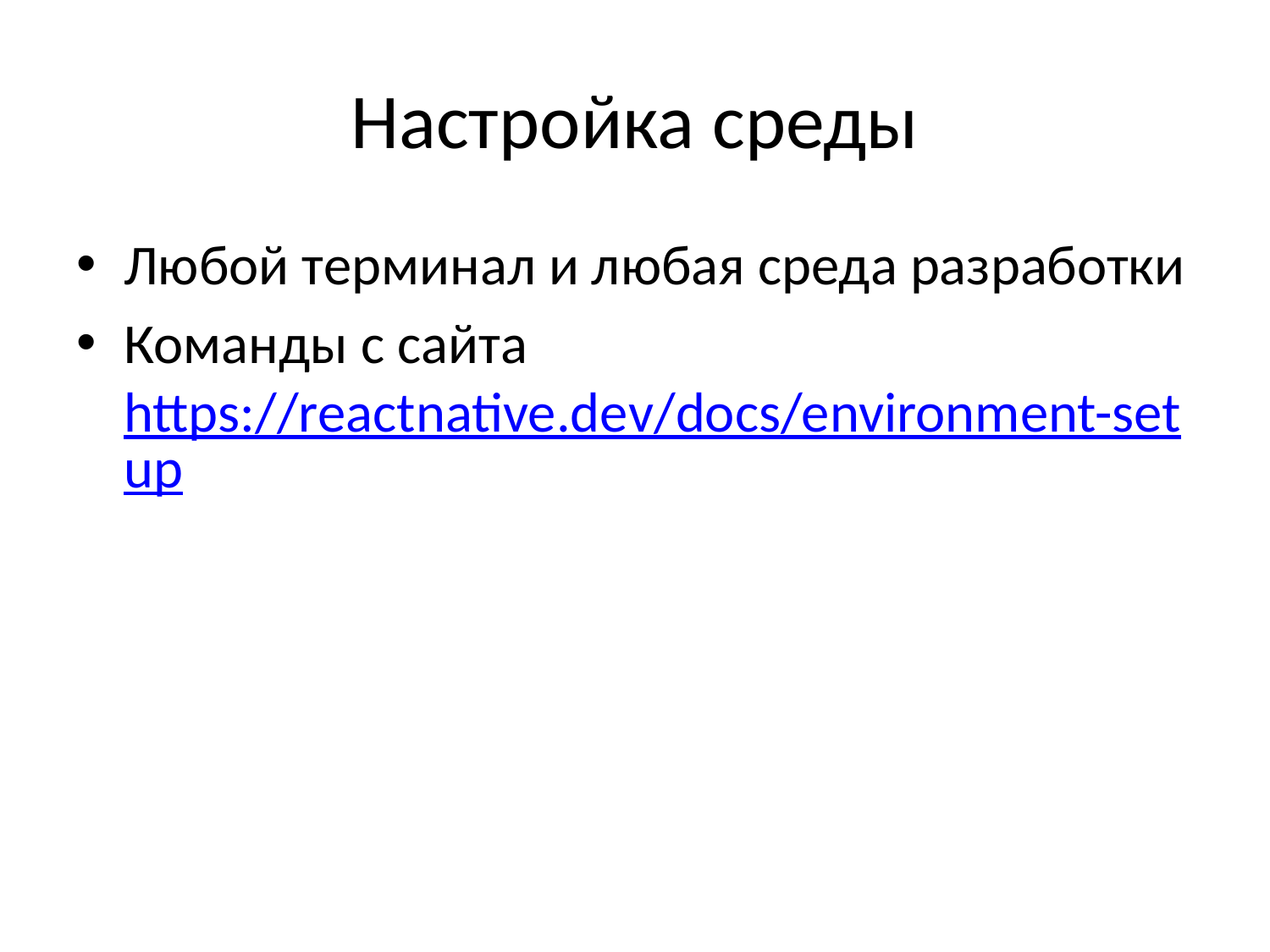

# Настройка среды
Любой терминал и любая среда разработки
Команды с сайта https://reactnative.dev/docs/environment-setup